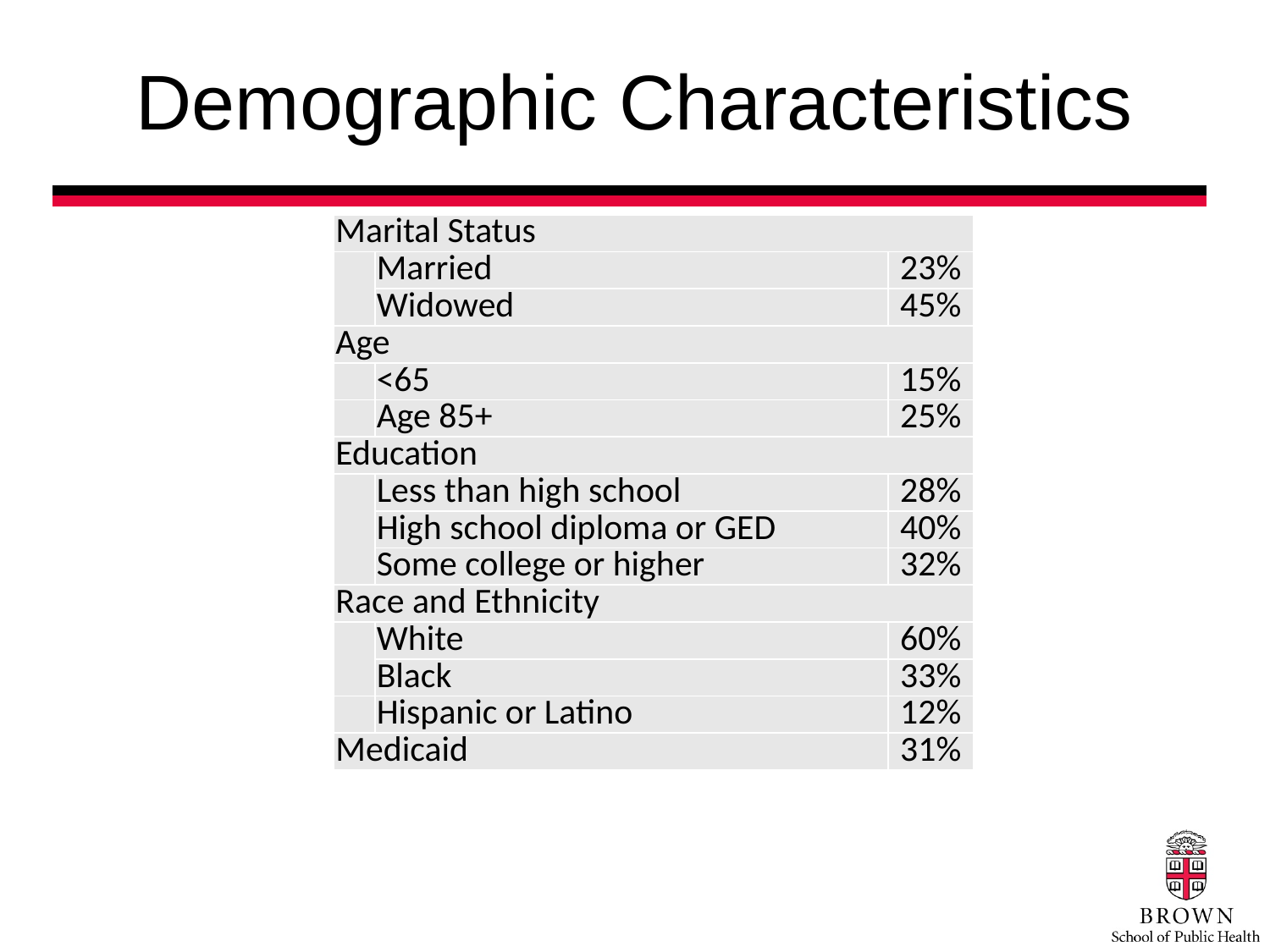

# Demographic Characteristics
| Marital Status |  |  |
| --- | --- | --- |
|  | Married | 23% |
|  | Widowed | 45% |
| Age |  |  |
|  | <65 | 15% |
|  | Age 85+ | 25% |
| Education |  |  |
|  | Less than high school | 28% |
|  | High school diploma or GED | 40% |
|  | Some college or higher | 32% |
| Race and Ethnicity |  |  |
|  | White | 60% |
|  | Black | 33% |
|  | Hispanic or Latino | 12% |
| Medicaid |  | 31% |